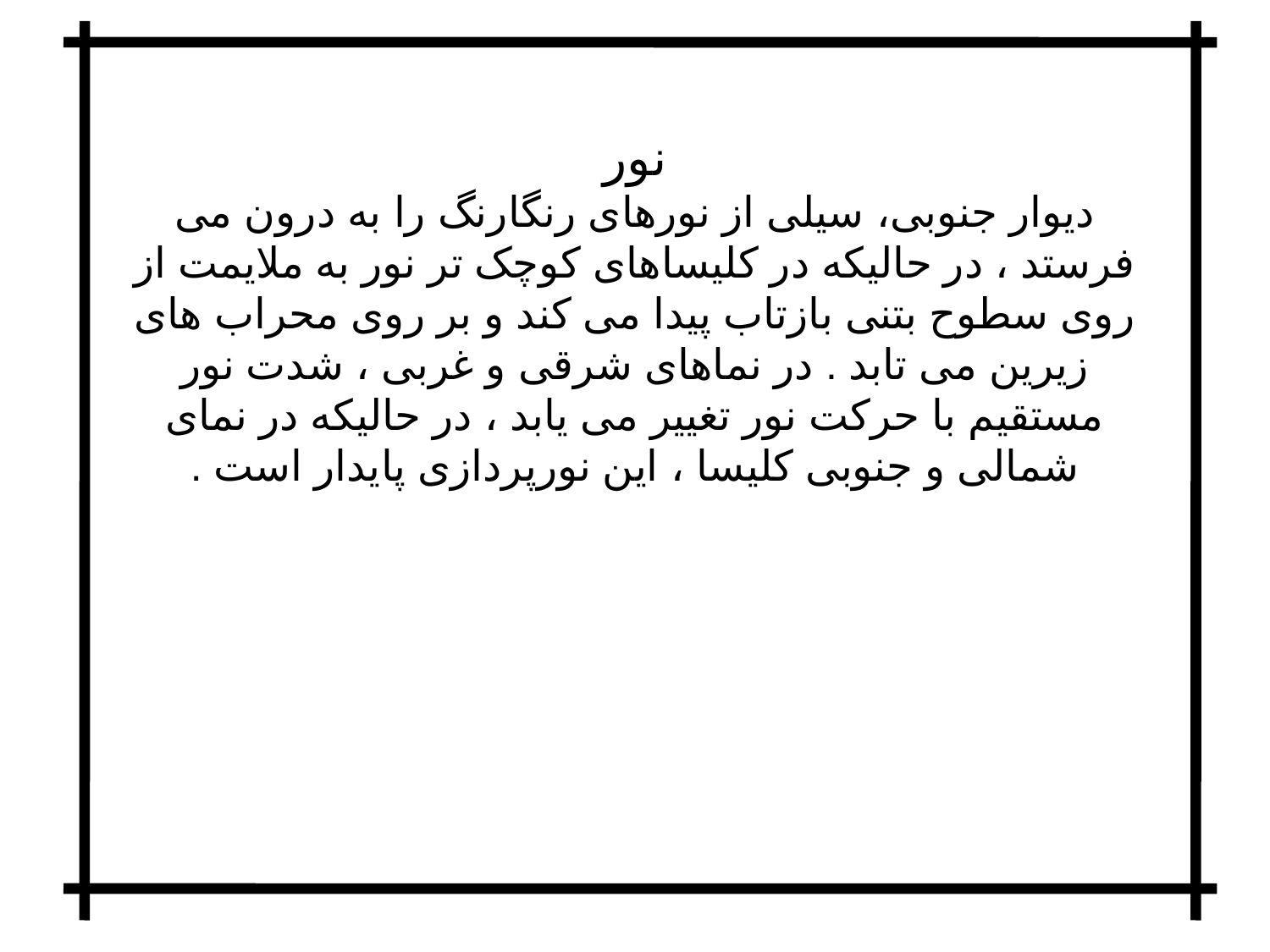

# نور دیوار جنوبی، سیلی از نورهای رنگارنگ را به درون می فرستد ، در حالیکه در کلیساهای کوچک تر نور به ملایمت از روی سطوح بتنی بازتاب پیدا می کند و بر روی محراب های زیرین می تابد . در نماهای شرقی و غربی ، شدت نور مستقیم با حرکت نور تغییر می یابد ، در حالیکه در نمای شمالی و جنوبی کلیسا ، این نورپردازی پایدار است .